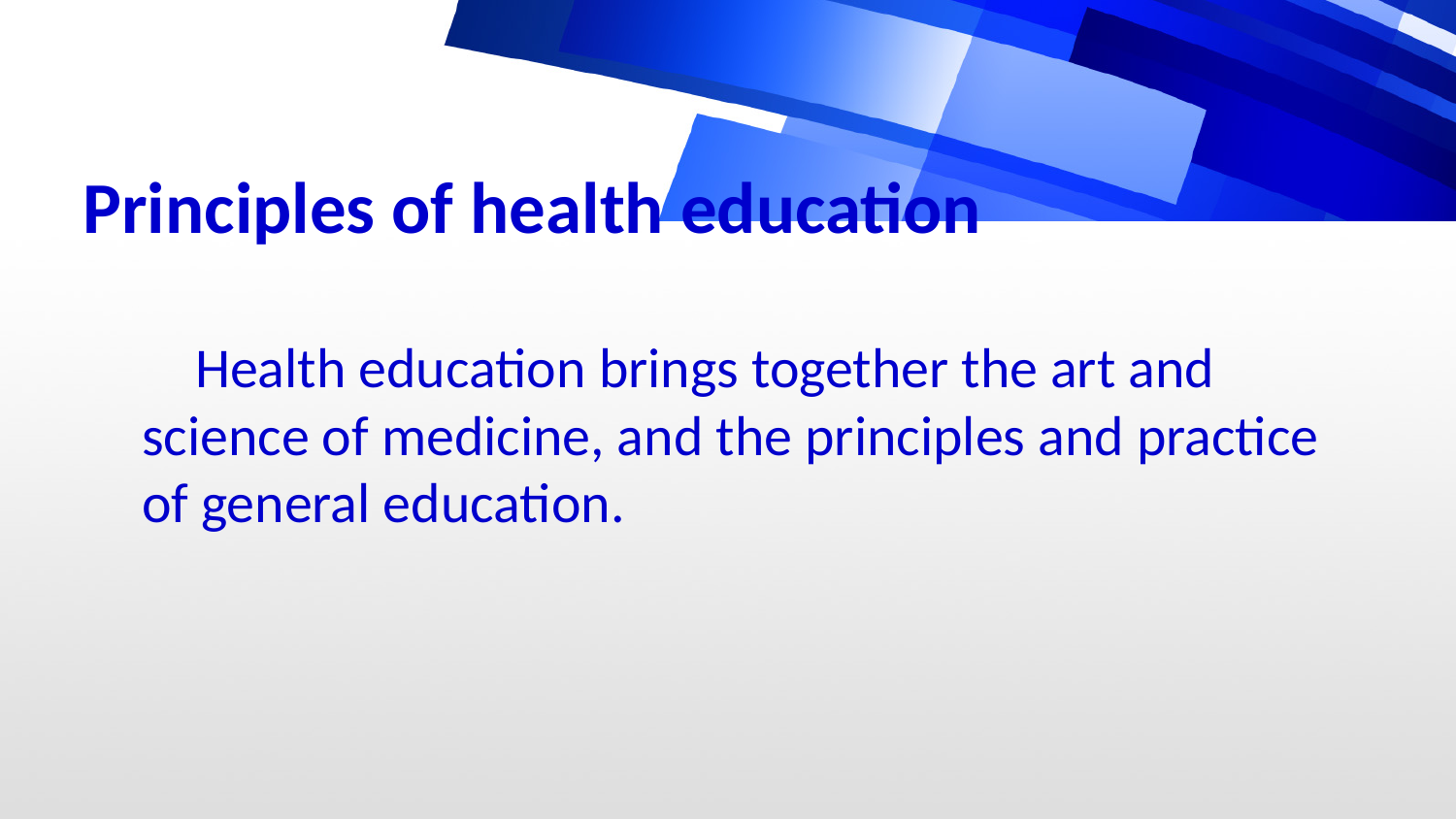

# Principles of health education
        Health education brings together the art and science of medicine, and the principles and practice of general education.